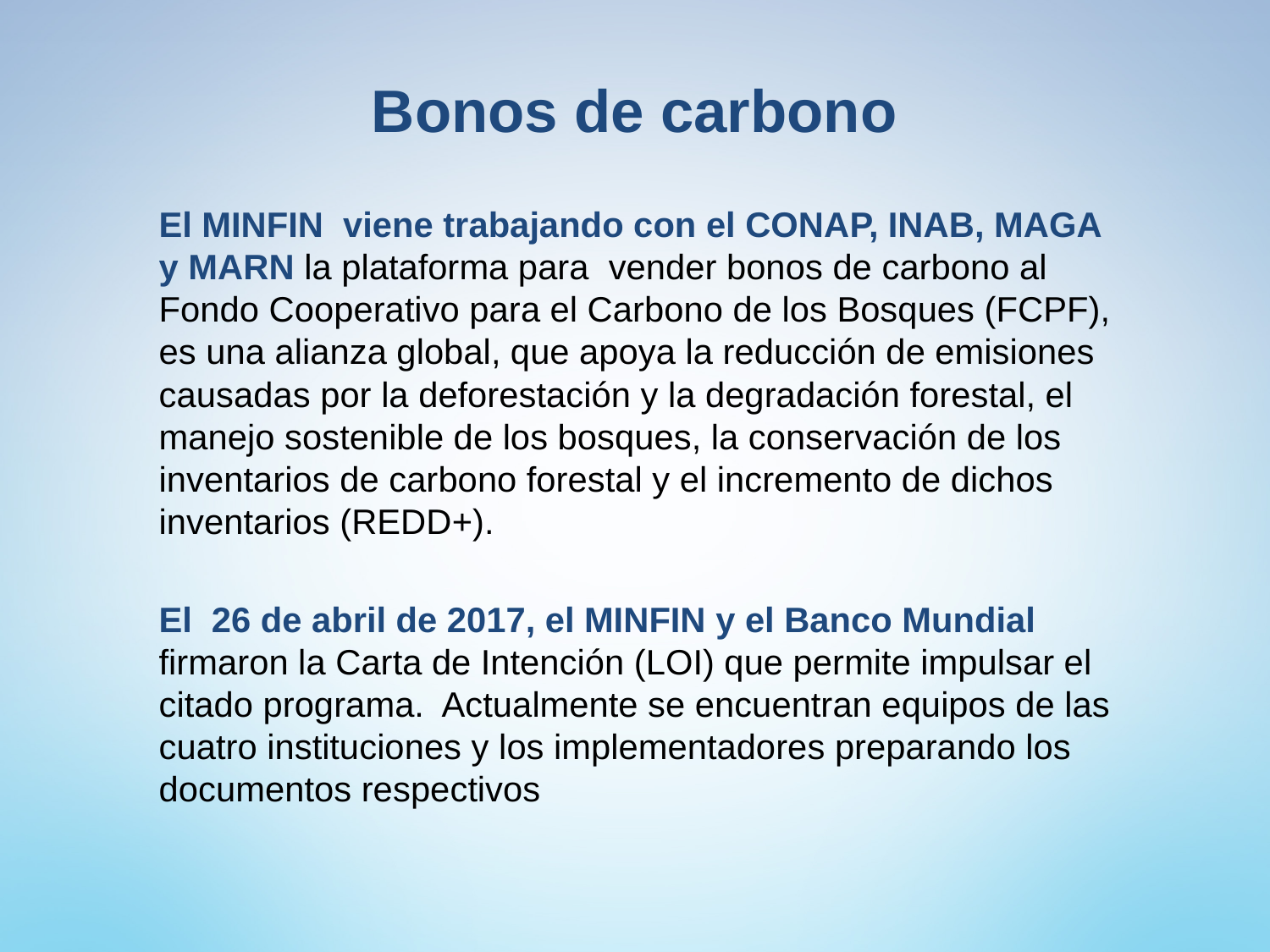

Bonos de carbono
El MINFIN  viene trabajando con el CONAP, INAB, MAGA y MARN la plataforma para  vender bonos de carbono al  Fondo Cooperativo para el Carbono de los Bosques (FCPF), es una alianza global, que apoya la reducción de emisiones causadas por la deforestación y la degradación forestal, el manejo sostenible de los bosques, la conservación de los inventarios de carbono forestal y el incremento de dichos inventarios (REDD+).

El  26 de abril de 2017, el MINFIN y el Banco Mundial firmaron la Carta de Intención (LOI) que permite impulsar el citado programa.  Actualmente se encuentran equipos de las cuatro instituciones y los implementadores preparando los documentos respectivos